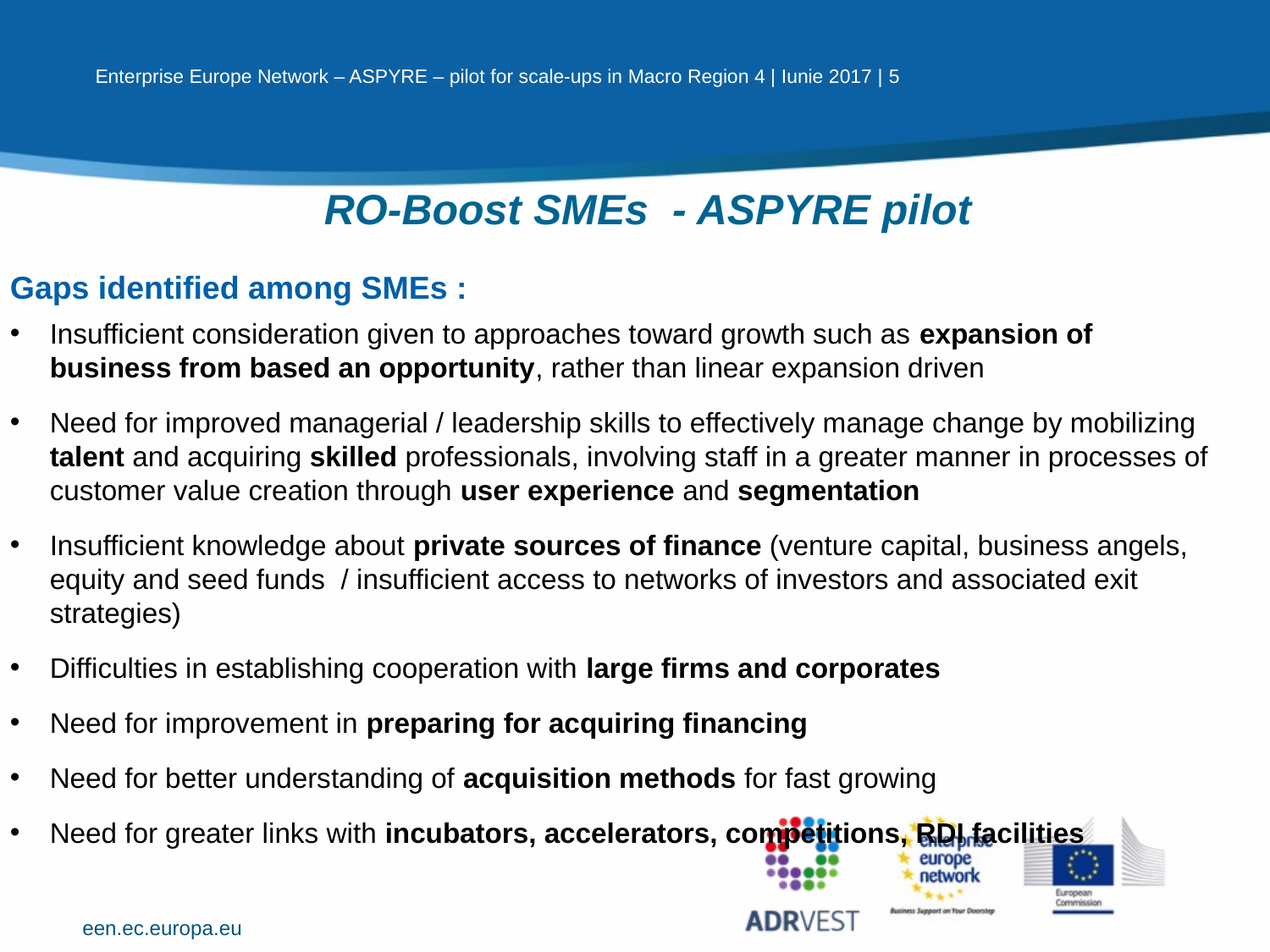

| Enterprise Europe Network – ASPYRE – pilot for scale-ups in Macro Region 4 | Iunie 2017 | 5 |
| --- |
RO-Boost SMEs  - ASPYRE pilot
Gaps identified among SMEs :
Insufficient consideration given to approaches toward growth such as expansion of business from based an opportunity, rather than linear expansion driven
Need for improved managerial / leadership skills to effectively manage change by mobilizing talent and acquiring skilled professionals, involving staff in a greater manner in processes of customer value creation through user experience and segmentation
Insufficient knowledge about private sources of finance (venture capital, business angels, equity and seed funds  / insufficient access to networks of investors and associated exit strategies)
Difficulties in establishing cooperation with large firms and corporates
Need for improvement in preparing for acquiring financing
Need for better understanding of acquisition methods for fast growing
Need for greater links with incubators, accelerators, competitions, RDI facilities